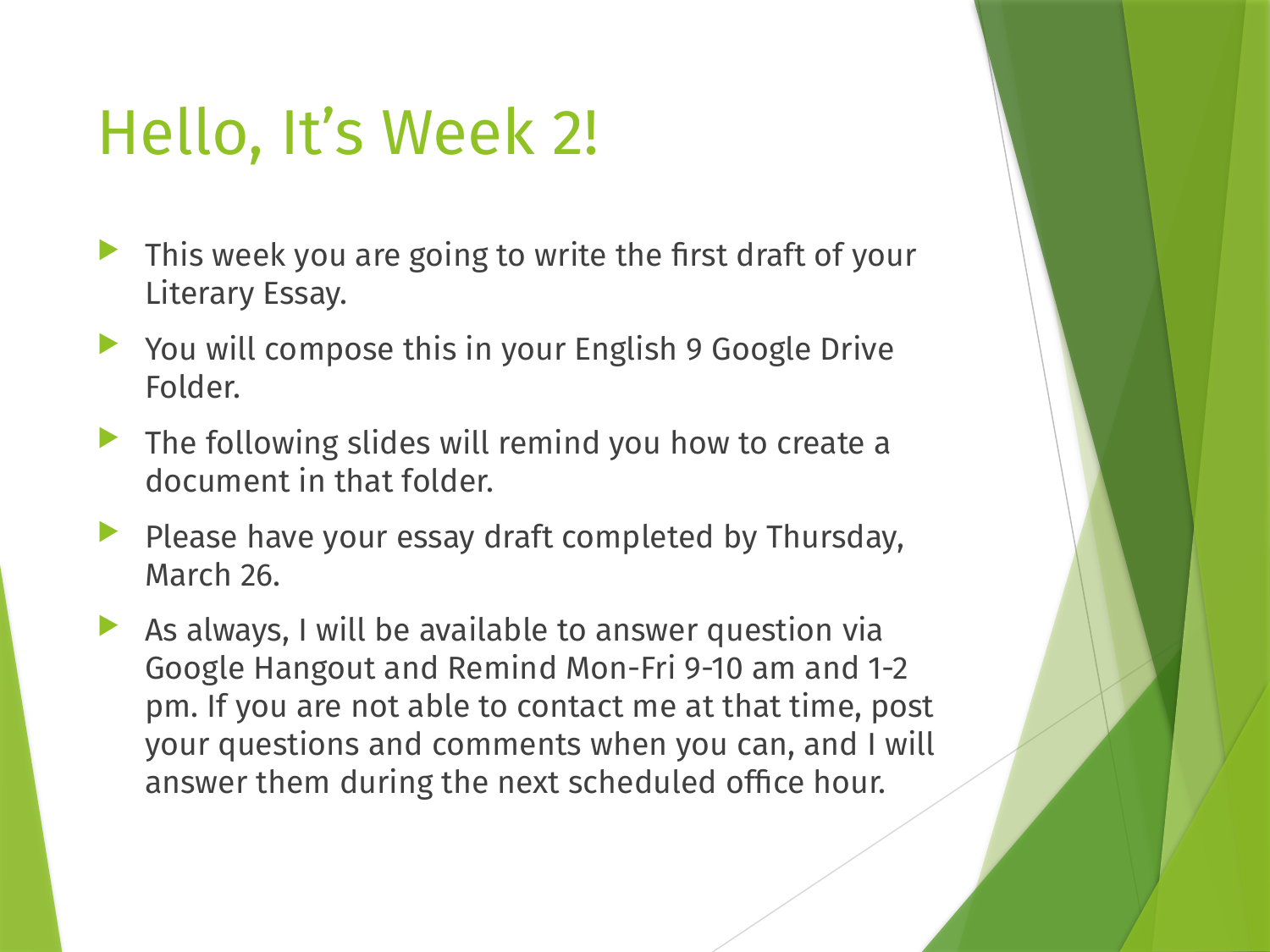

# Hello, It’s Week 2!
This week you are going to write the first draft of your Literary Essay.
You will compose this in your English 9 Google Drive Folder.
The following slides will remind you how to create a document in that folder.
Please have your essay draft completed by Thursday, March 26.
As always, I will be available to answer question via Google Hangout and Remind Mon-Fri 9-10 am and 1-2 pm. If you are not able to contact me at that time, post your questions and comments when you can, and I will answer them during the next scheduled office hour.